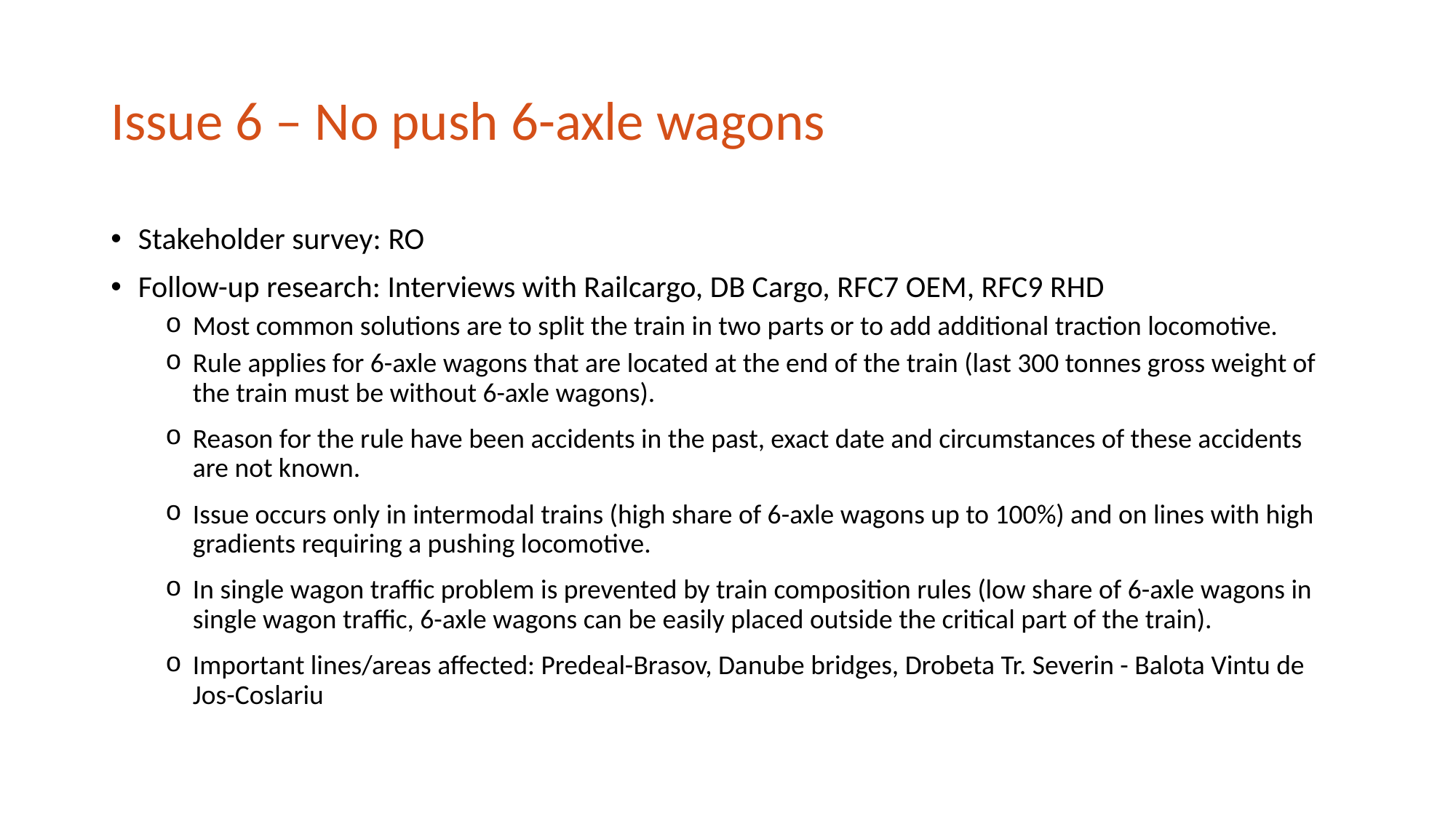

# Issue 6 – No push 6-axle wagons
Stakeholder survey: RO
Follow-up research: Interviews with Railcargo, DB Cargo, RFC7 OEM, RFC9 RHD
Most common solutions are to split the train in two parts or to add additional traction locomotive.
Rule applies for 6-axle wagons that are located at the end of the train (last 300 tonnes gross weight of the train must be without 6-axle wagons).
Reason for the rule have been accidents in the past, exact date and circumstances of these accidents are not known.
Issue occurs only in intermodal trains (high share of 6-axle wagons up to 100%) and on lines with high gradients requiring a pushing locomotive.
In single wagon traffic problem is prevented by train composition rules (low share of 6-axle wagons in single wagon traffic, 6-axle wagons can be easily placed outside the critical part of the train).
Important lines/areas affected: Predeal-Brasov, Danube bridges, Drobeta Tr. Severin - Balota Vintu de Jos-Coslariu